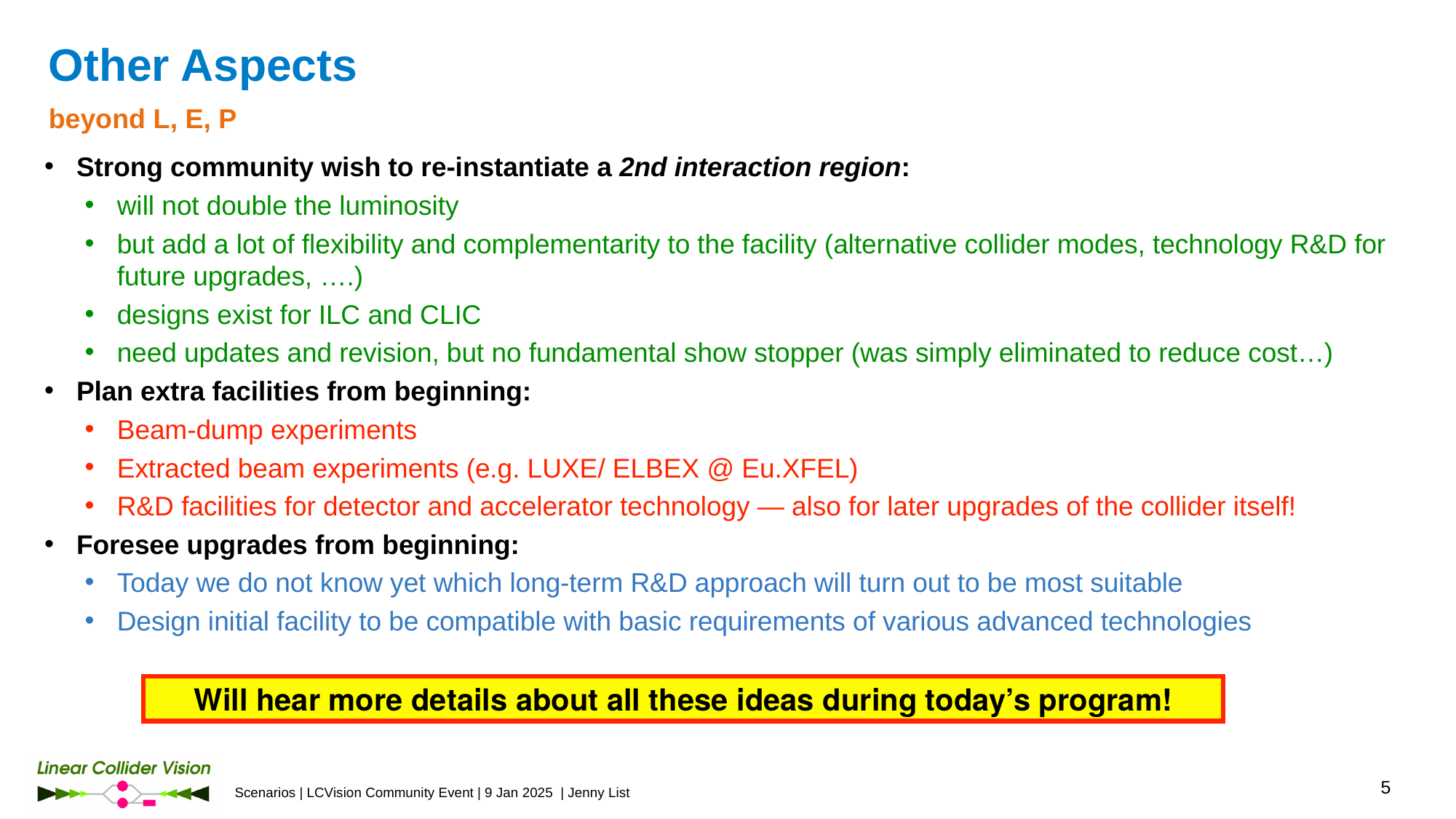

# Other Aspects
beyond L, E, P
Strong community wish to re-instantiate a 2nd interaction region:
will not double the luminosity
but add a lot of flexibility and complementarity to the facility (alternative collider modes, technology R&D for future upgrades, ….)
designs exist for ILC and CLIC
need updates and revision, but no fundamental show stopper (was simply eliminated to reduce cost…)
Plan extra facilities from beginning:
Beam-dump experiments
Extracted beam experiments (e.g. LUXE/ ELBEX @ Eu.XFEL)
R&D facilities for detector and accelerator technology — also for later upgrades of the collider itself!
Foresee upgrades from beginning:
Today we do not know yet which long-term R&D approach will turn out to be most suitable
Design initial facility to be compatible with basic requirements of various advanced technologies
Will hear more details about all these ideas during today’s program!
5